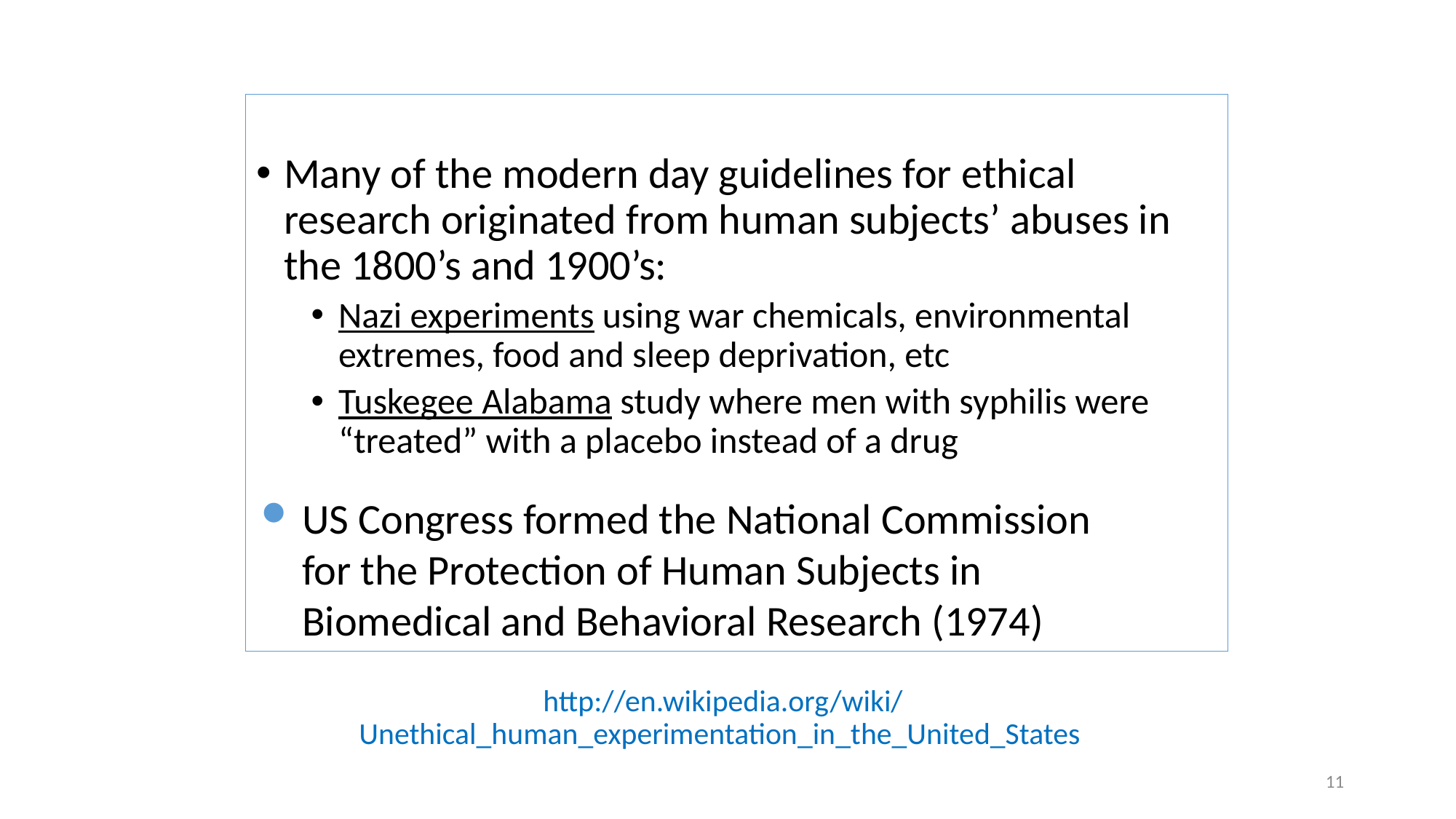

Many of the modern day guidelines for ethical research originated from human subjects’ abuses in the 1800’s and 1900’s:
Nazi experiments using war chemicals, environmental extremes, food and sleep deprivation, etc
Tuskegee Alabama study where men with syphilis were “treated” with a placebo instead of a drug
US Congress formed the National Commission for the Protection of Human Subjects in Biomedical and Behavioral Research (1974)
# http://en.wikipedia.org/wiki/ Unethical_human_experimentation_in_the_United_States
11